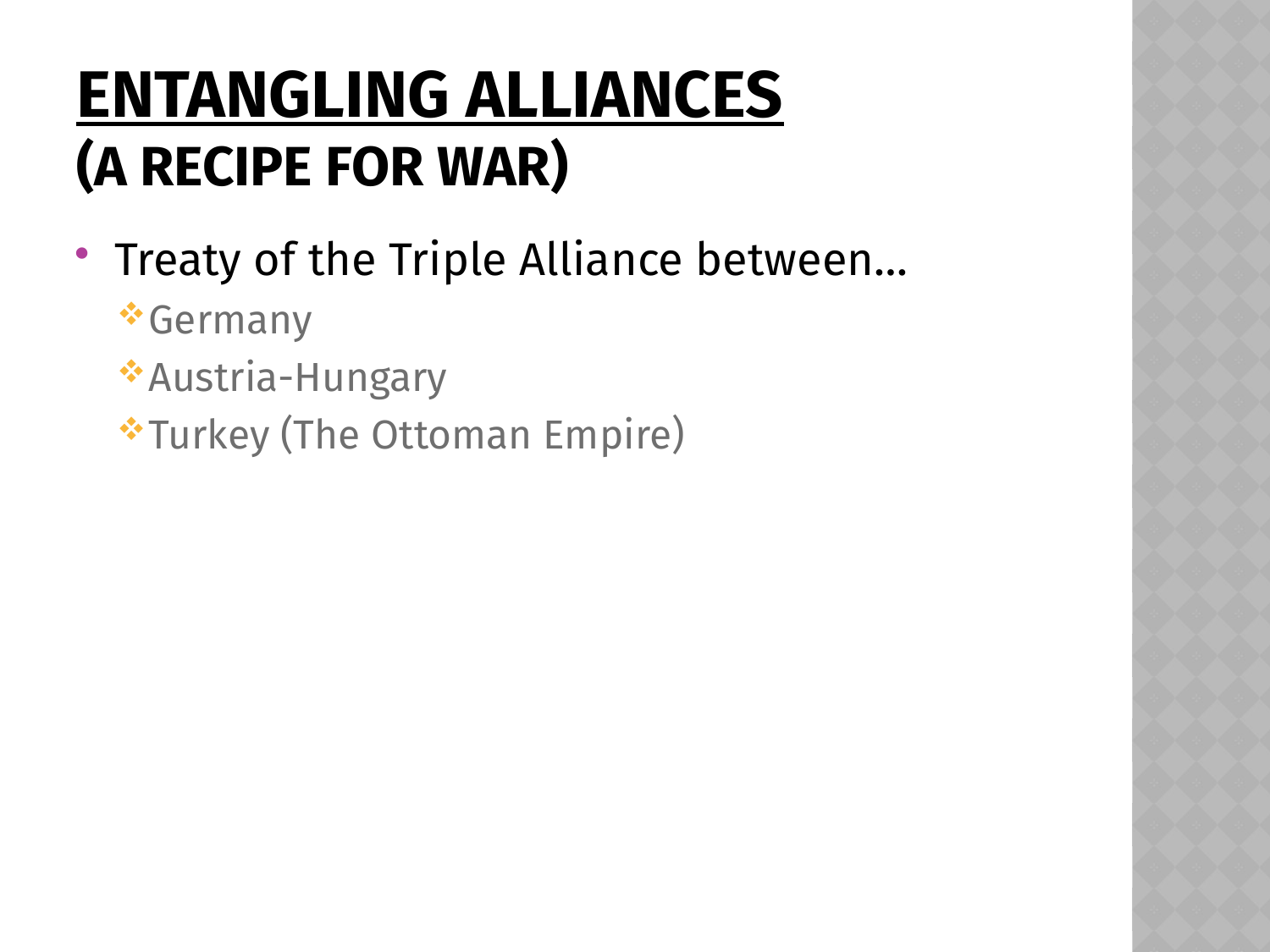

# Entangling Alliances (a recipe for war)
Treaty of the Triple Alliance between…
Germany
Austria-Hungary
Turkey (The Ottoman Empire)